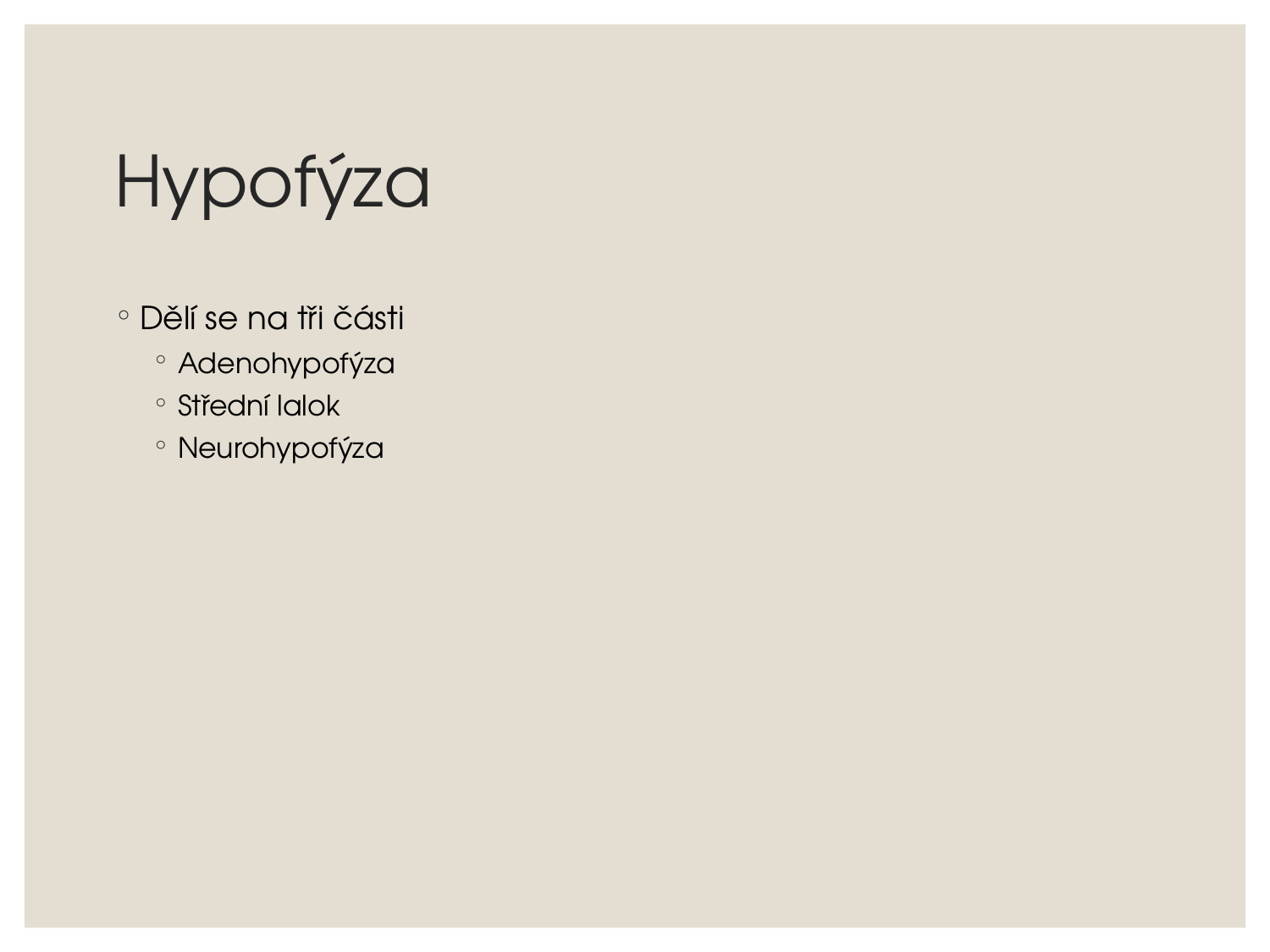

# Hypofýza
Dělí se na tři části
Adenohypofýza
Střední lalok
Neurohypofýza